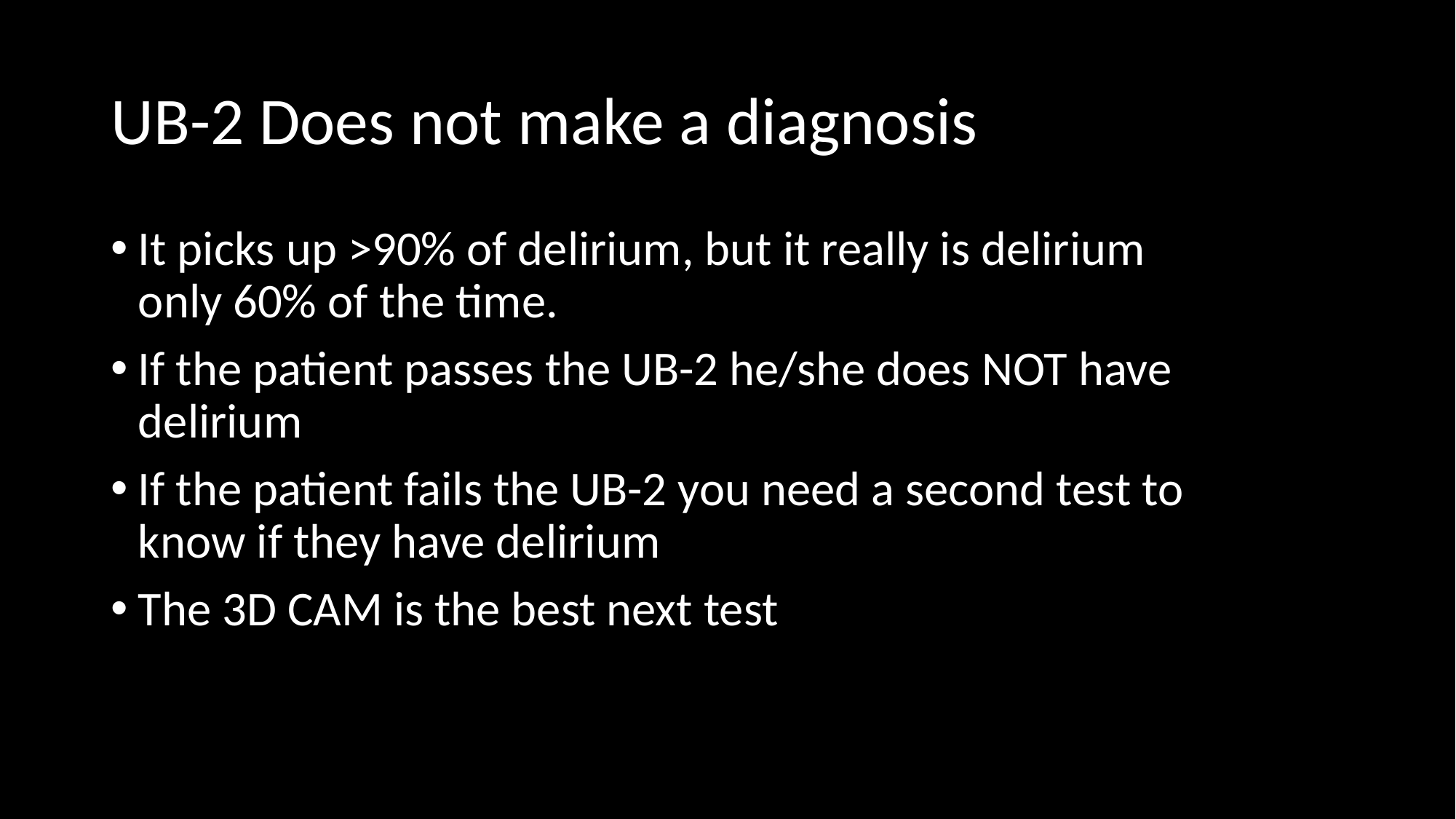

# UB-2 Does not make a diagnosis
It picks up >90% of delirium, but it really is delirium only 60% of the time.
If the patient passes the UB-2 he/she does NOT have delirium
If the patient fails the UB-2 you need a second test to know if they have delirium
The 3D CAM is the best next test